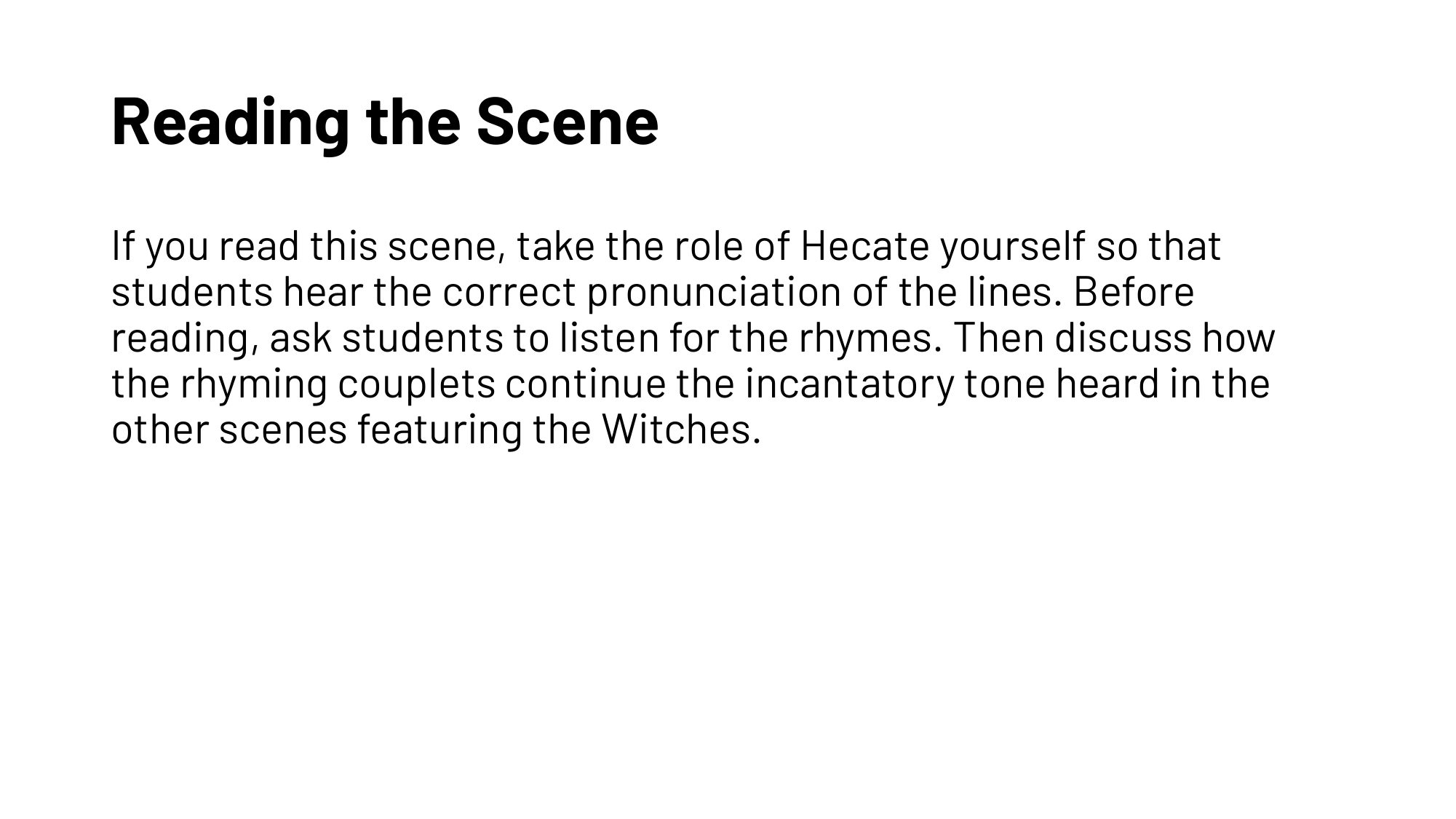

# Reading the Scene
If you read this scene, take the role of Hecate yourself so that students hear the correct pronunciation of the lines. Before reading, ask students to listen for the rhymes. Then discuss how the rhyming couplets continue the incantatory tone heard in the other scenes featuring the Witches.